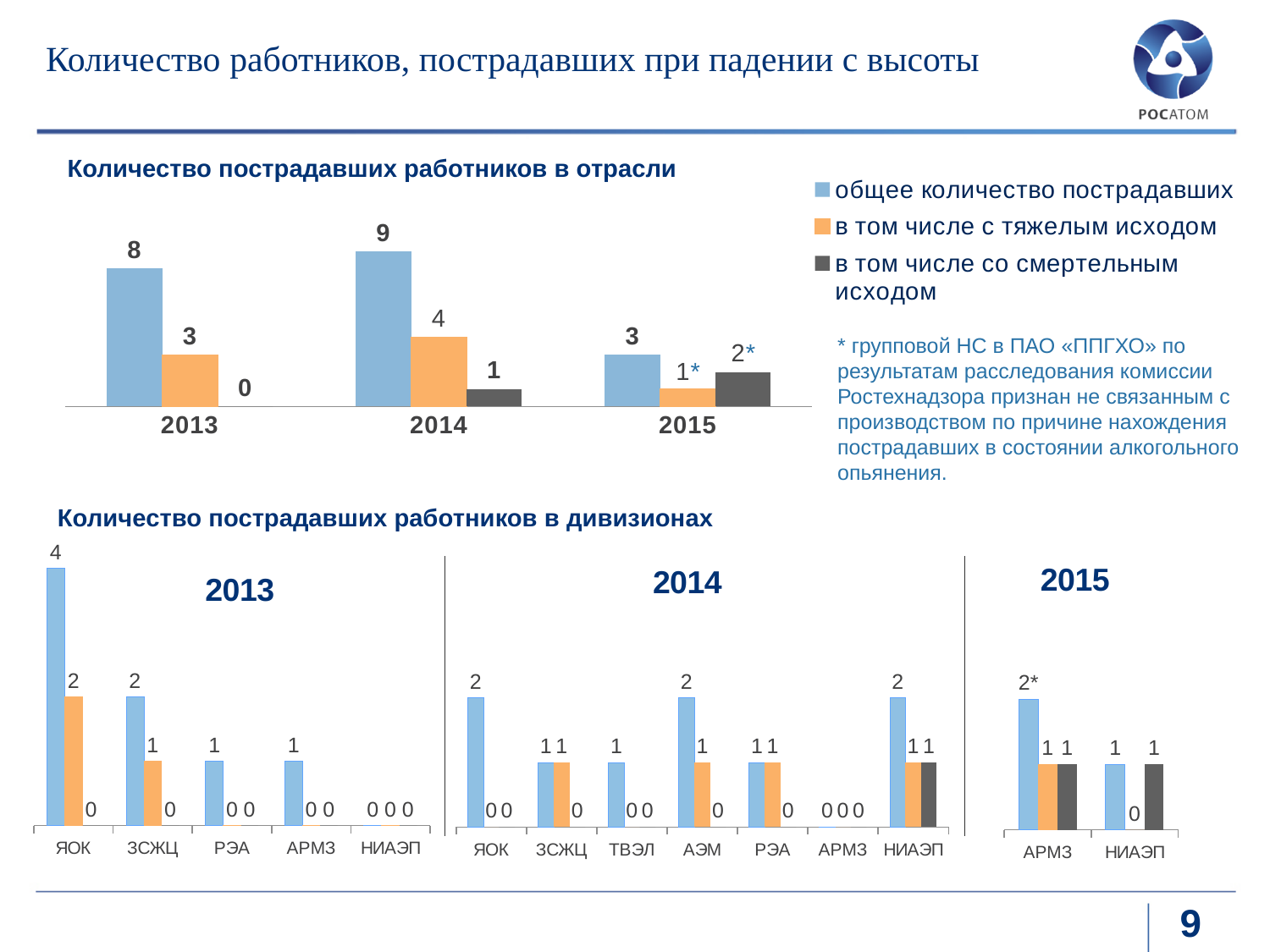

# Количество работников, пострадавших при падении с высоты
Количество пострадавших работников в отрасли

### Chart

| Category | общее количество пострадавших | в том числе с тяжелым исходом | в том числе со смертельным исходом |
|---|---|---|---|
| 2013 | 8.0 | 3.0 | 0.0 |
| 2014 | 9.0 | 4.0 | 1.0 |
| 2015 | 3.0 | 1.0 | 2.0 |
* групповой НС в ПАО «ППГХО» по результатам расследования комиссии Ростехнадзора признан не связанным с производством по причине нахождения пострадавших в состоянии алкогольного опьянения.

### Chart

| Category | количество пострадавших, в том числе | тяжело травмированных | смертельно травмированных |
|---|---|---|---|
| ЯОК | 4.0 | 2.0 | 0.0 |
| ЗСЖЦ | 2.0 | 1.0 | 0.0 |
| РЭА | 1.0 | 0.0 | 0.0 |
| АРМЗ | 1.0 | 0.0 | 0.0 |
| НИАЭП | 0.0 | 0.0 | 0.0 |
Количество пострадавших работников в дивизионах

### Chart

| Category | количество пострадавших, в том числе | тяжело травмированных | смертельно травмированных |
|---|---|---|---|
| АРМЗ | 2.0 | 1.0 | 1.0 |
| НИАЭП | 1.0 | 0.0 | 1.0 |

### Chart

| Category | количество пострадавших, в том числе | тяжело травмированных | смертельно травмированных |
|---|---|---|---|
| ЯОК | 2.0 | 0.0 | 0.0 |
| ЗСЖЦ | 1.0 | 1.0 | 0.0 |
| ТВЭЛ | 1.0 | 0.0 | 0.0 |
| АЭМ | 2.0 | 1.0 | 0.0 |
| РЭА | 1.0 | 1.0 | 0.0 |
| АРМЗ | 0.0 | 0.0 | 0.0 |
| НИАЭП | 2.0 | 1.0 | 1.0 |
9